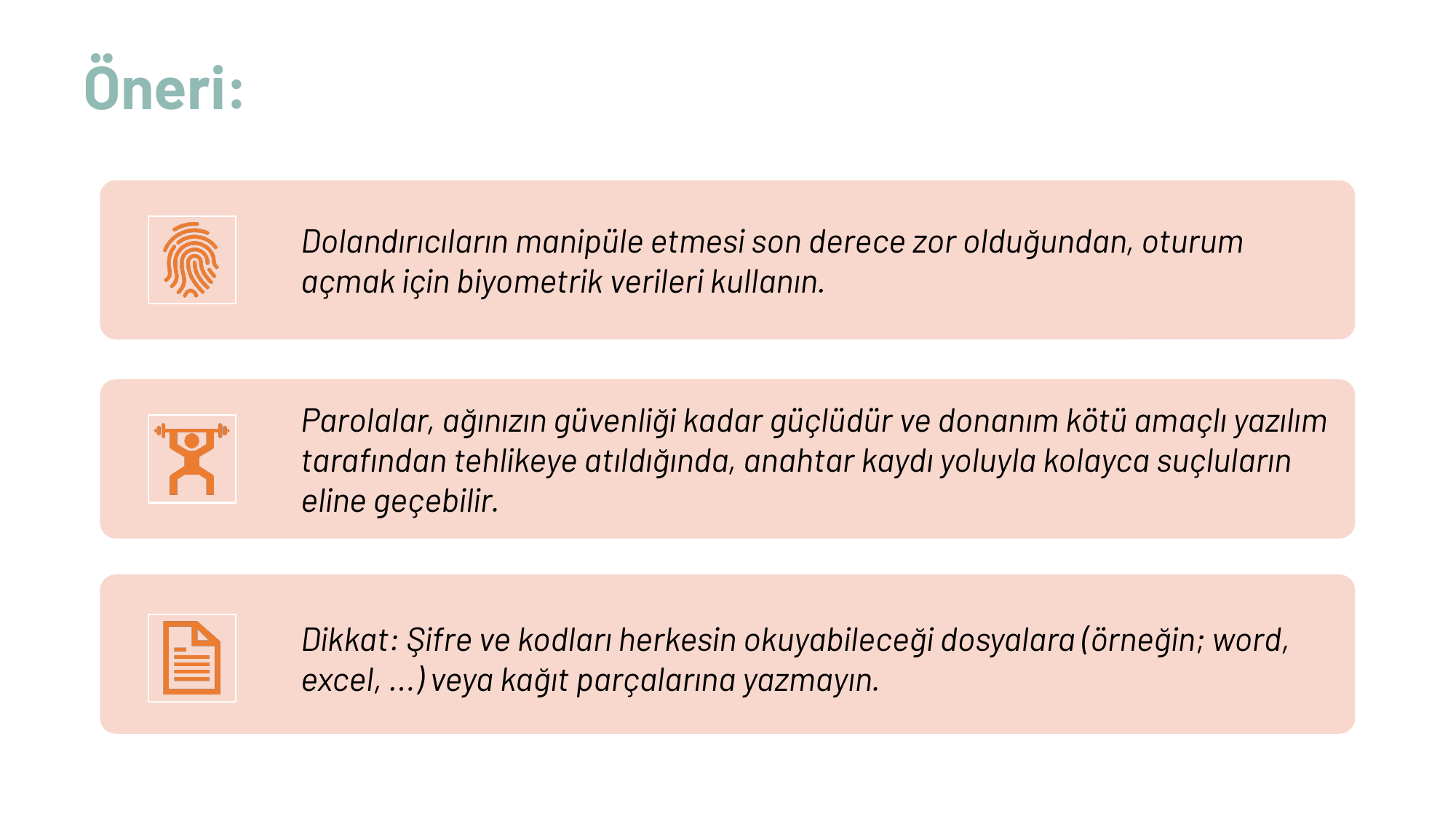

# Öneri:
Dolandırıcıların manipüle etmesi son derece zor olduğundan, oturum açmak için biyometrik verileri kullanın.
Parolalar, ağınızın güvenliği kadar güçlüdür ve donanım kötü amaçlı yazılım tarafından tehlikeye atıldığında, anahtar kaydı yoluyla kolayca suçluların eline geçebilir.
Dikkat: Şifre ve kodları herkesin okuyabileceği dosyalara (örneğin; word, excel, ...) veya kağıt parçalarına yazmayın.